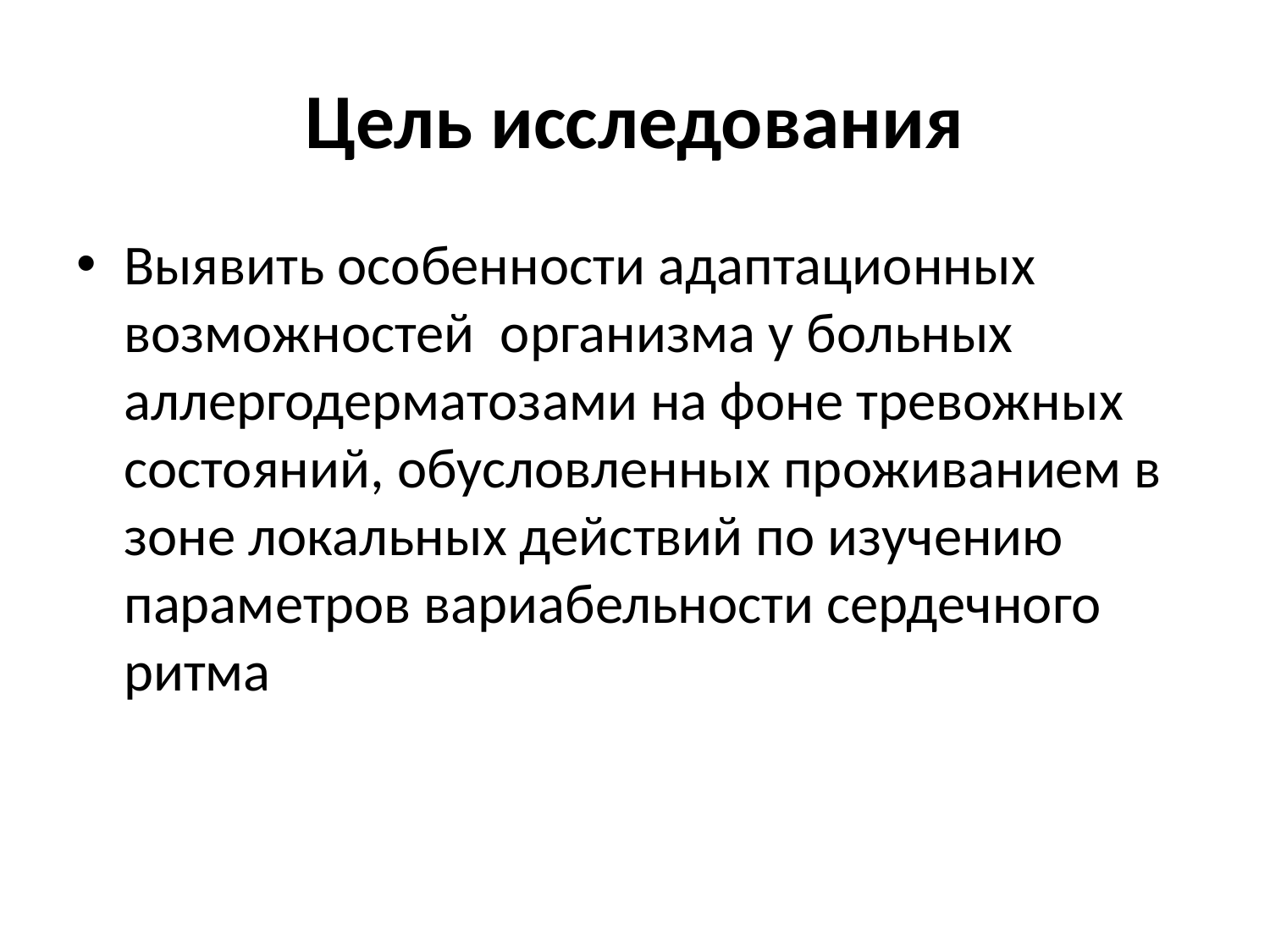

# Цель исследования
Выявить особенности адаптационных возможностей  организма у больных аллергодерматозами на фоне тревожных состояний, обусловленных проживанием в зоне локальных действий по изучению параметров вариабельности сердечного ритма